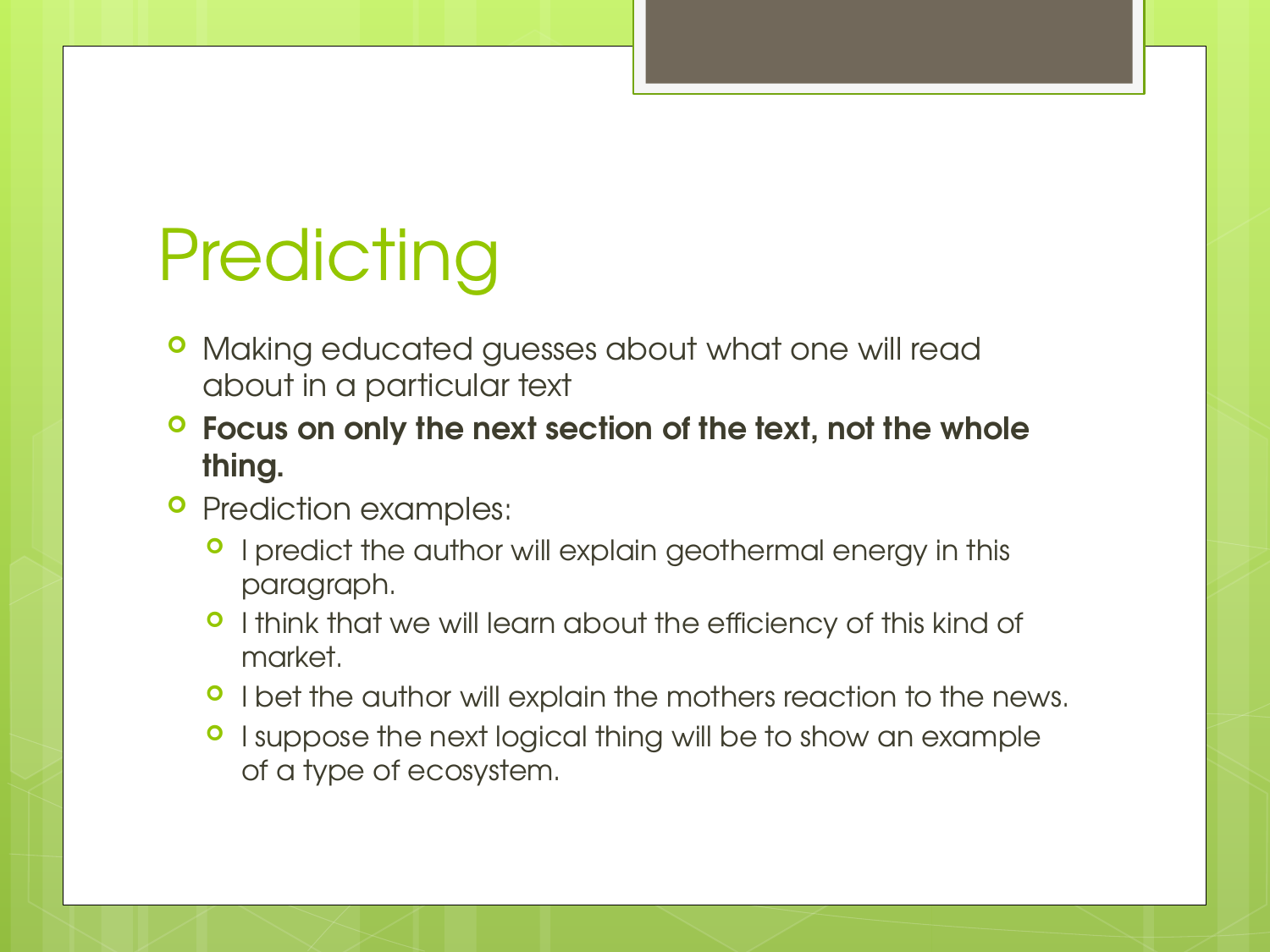

# Predicting
Making educated guesses about what one will read about in a particular text
Focus on only the next section of the text, not the whole thing.
Prediction examples:
I predict the author will explain geothermal energy in this paragraph.
I think that we will learn about the efficiency of this kind of market.
I bet the author will explain the mothers reaction to the news.
I suppose the next logical thing will be to show an example of a type of ecosystem.